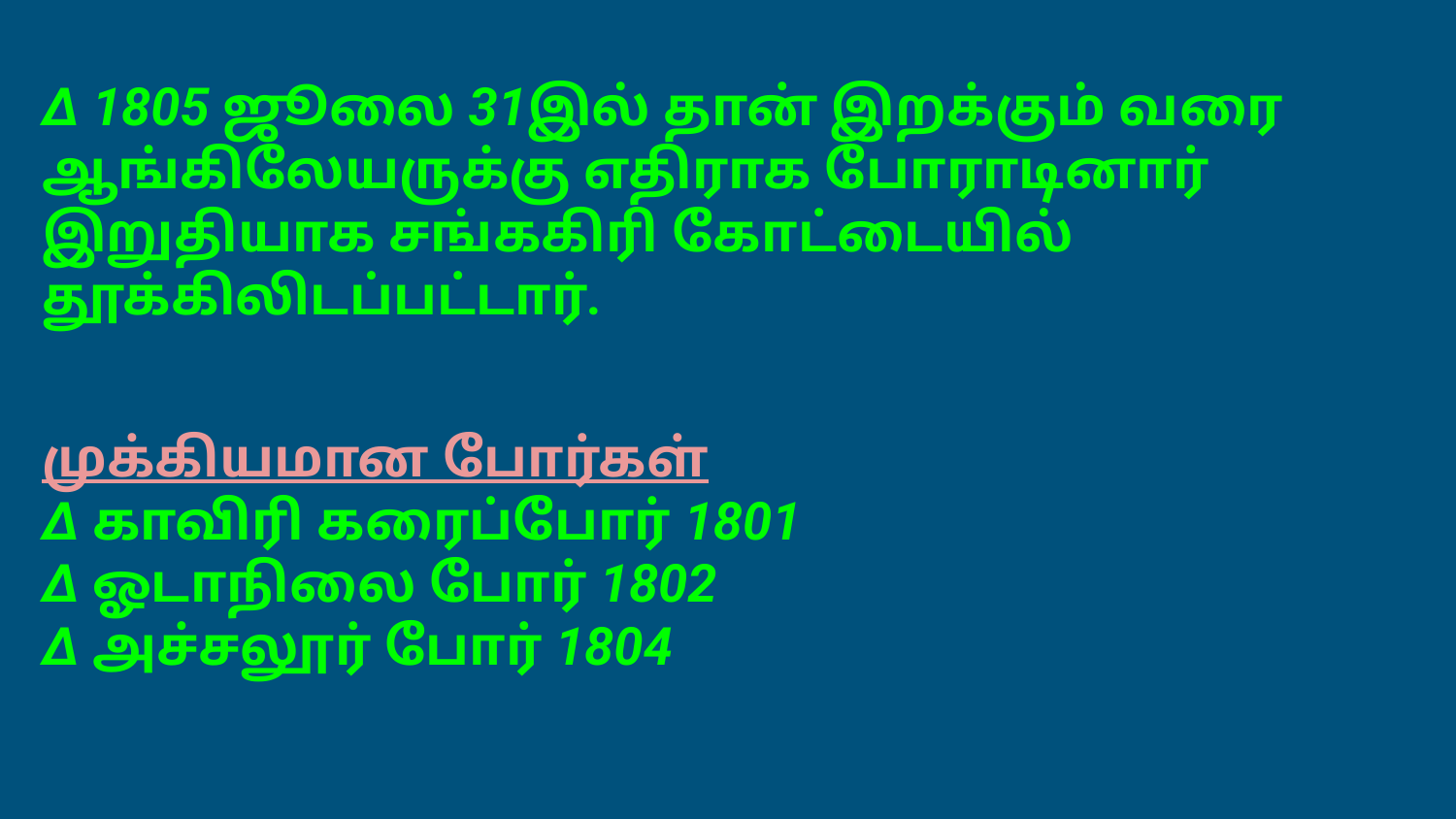

∆ 1805 ஜூலை 31இல் தான் இறக்கும் வரை ஆங்கிலேயருக்கு எதிராக போராடினார் இறுதியாக சங்ககிரி கோட்டையில் தூக்கிலிடப்பட்டார்.
முக்கியமான போர்கள்
∆ காவிரி கரைப்போர் 1801
∆ ஓடாநிலை போர் 1802
∆ அச்சலூர் போர் 1804